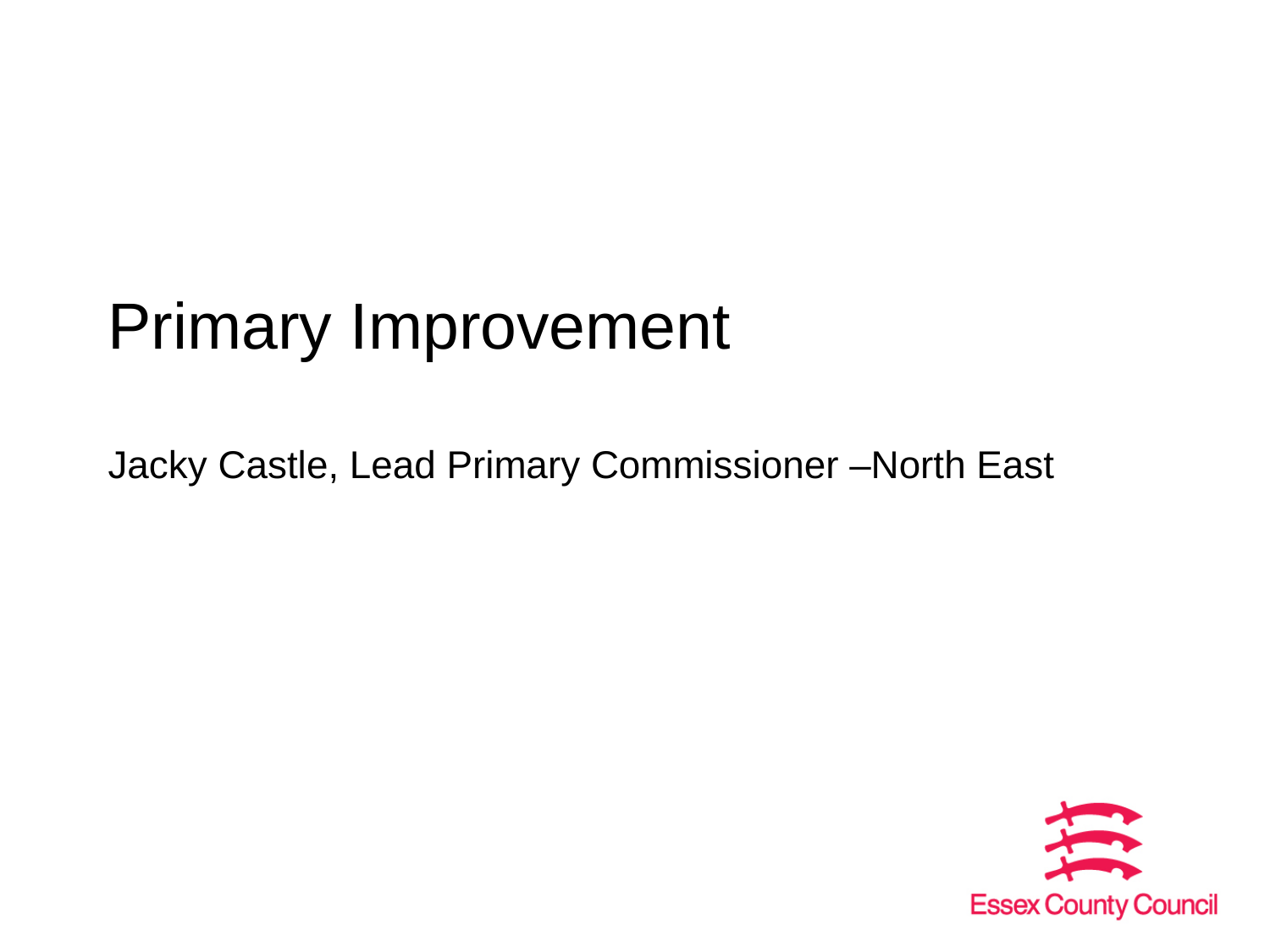

# Primary Improvement
Jacky Castle, Lead Primary Commissioner –North East